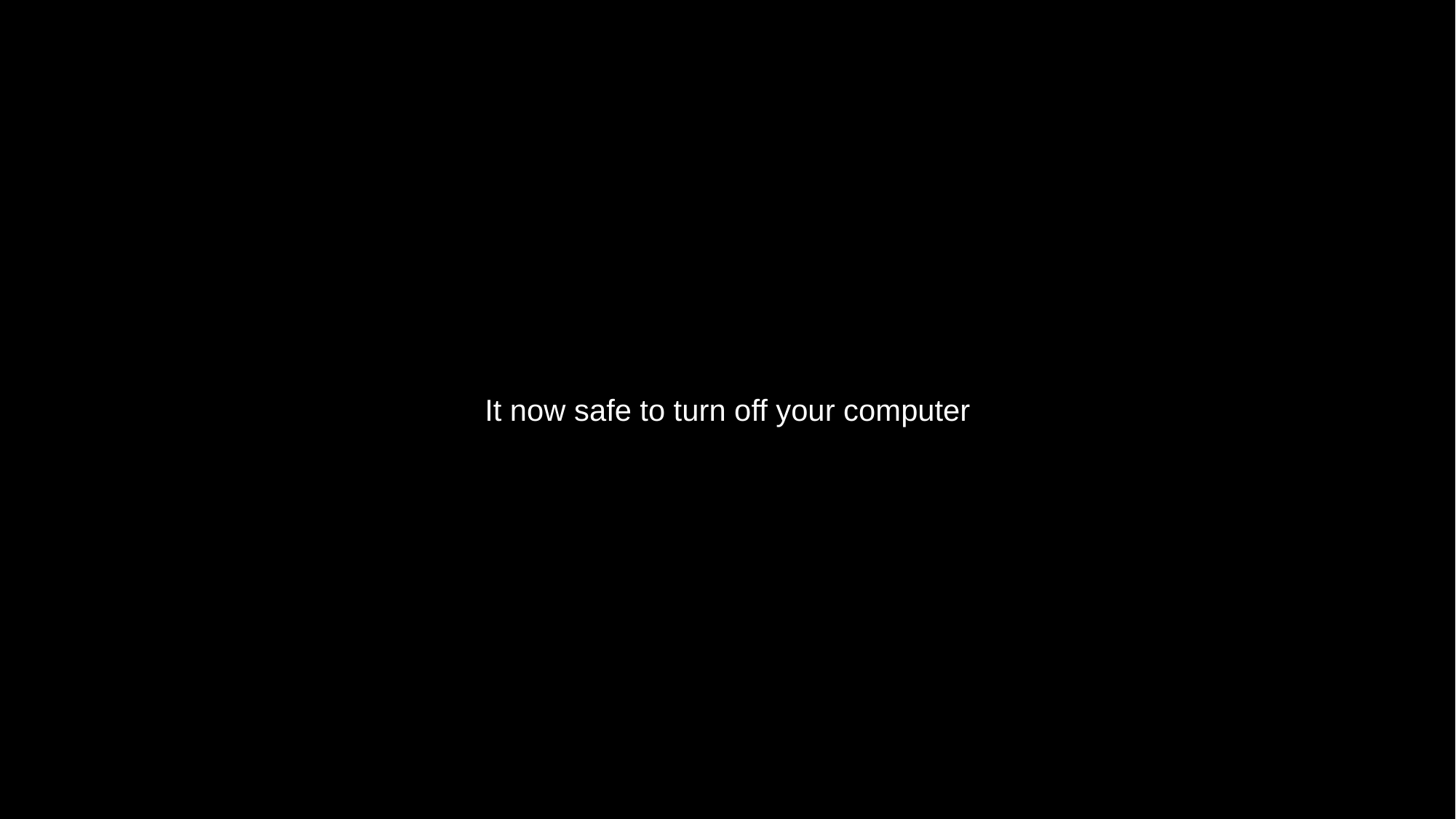

It now safe to turn off your computer